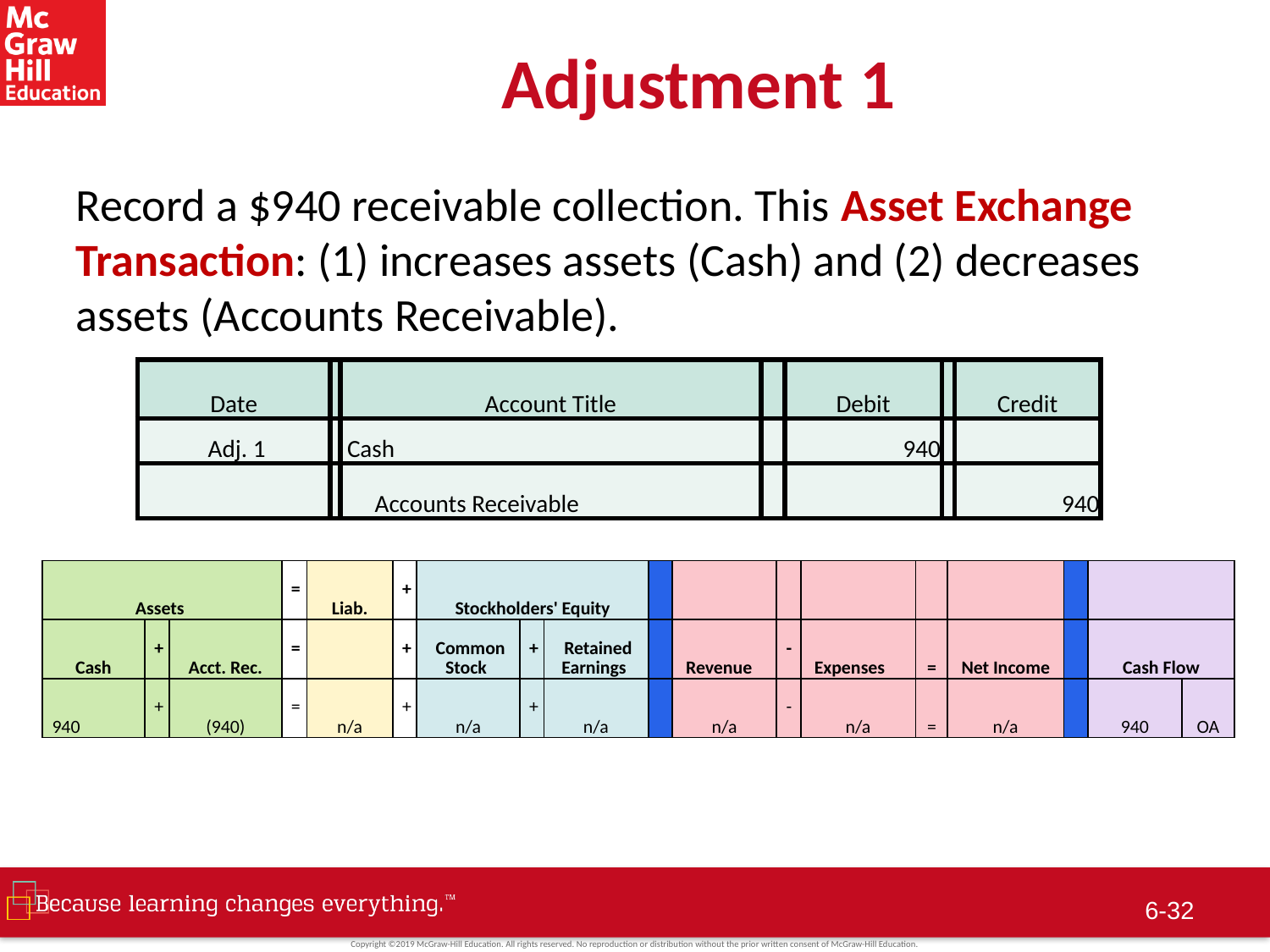

# Adjustment 1
Record a $940 receivable collection. This Asset Exchange Transaction: (1) increases assets (Cash) and (2) decreases assets (Accounts Receivable).

| Date |  | Account Title |  | Debit |  | Credit |
| --- | --- | --- | --- | --- | --- | --- |
| Adj. 1 |  | Cash |  | 940 |  |  |
|  |  | Accounts Receivable |  |  |  | 940 |
| Assets |  |  | = | Liab. | + | Stockholders' Equity |  |  |  |  |  |  |  |  |  |  |  |
| --- | --- | --- | --- | --- | --- | --- | --- | --- | --- | --- | --- | --- | --- | --- | --- | --- | --- |
| Cash | + | Acct. Rec. | = |  | + | Common Stock | + | Retained Earnings |  | Revenue | - | Expenses | = | Net Income |  | Cash Flow |  |
| 940 | + | (940) | = | n/a | + | n/a | + | n/a |  | n/a | - | n/a | = | n/a |  | 940 | OA |
6-32